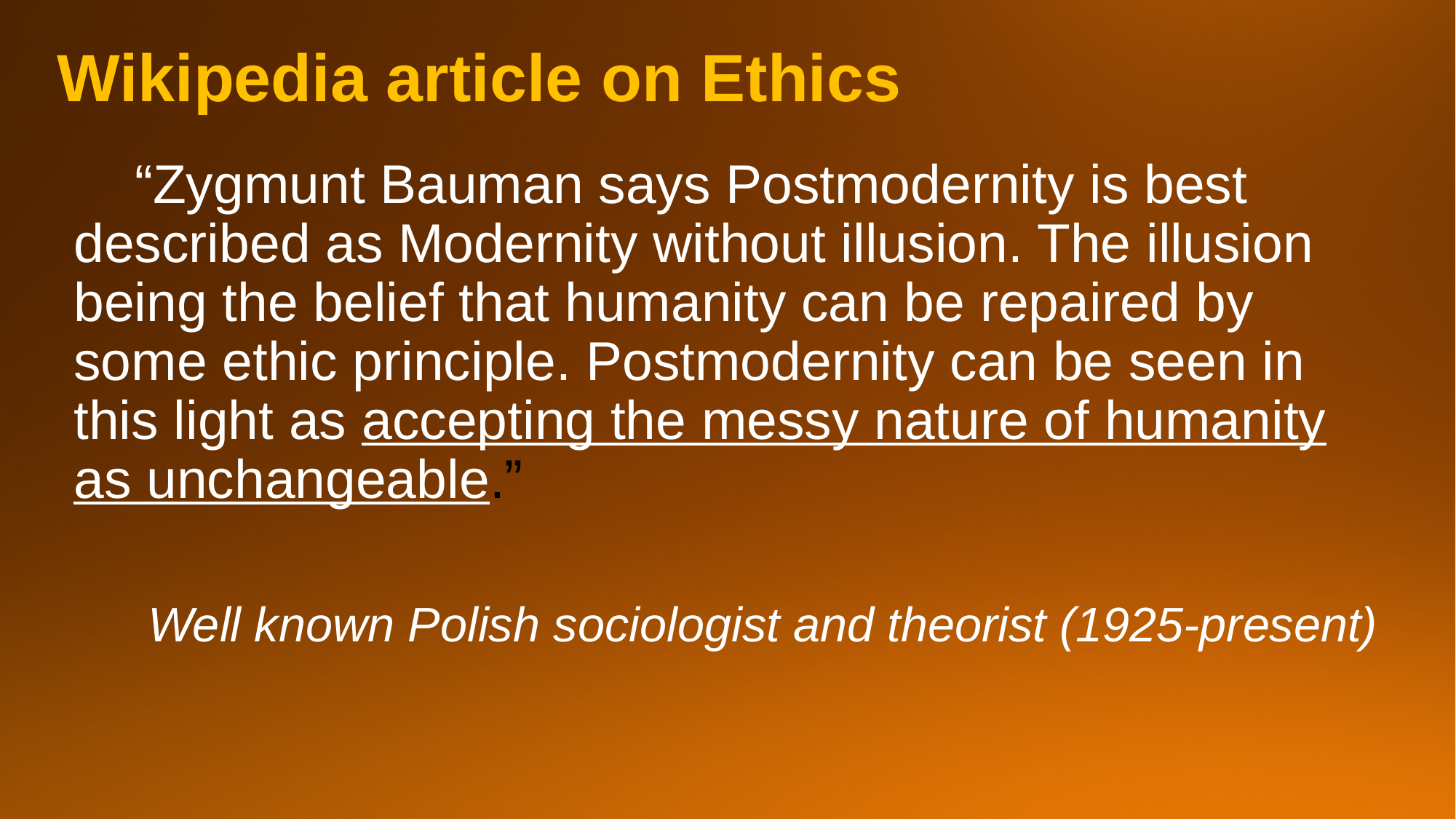

# Wikipedia article on Ethics
“Zygmunt Bauman says Postmodernity is best described as Modernity without illusion. The illusion being the belief that humanity can be repaired by some ethic principle. Postmodernity can be seen in this light as accepting the messy nature of humanity as unchangeable.”

Well known Polish sociologist and theorist (1925-present)